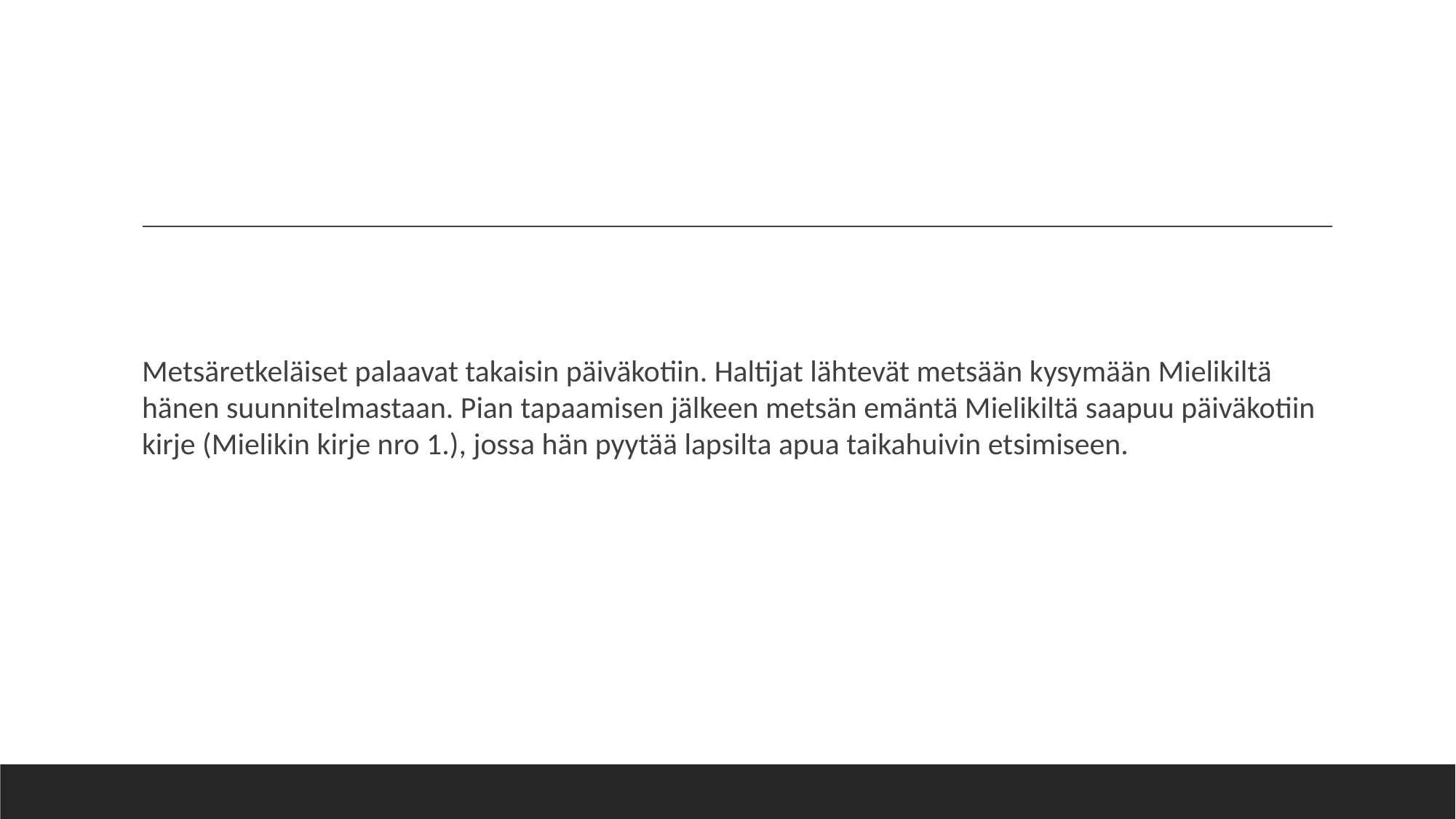

#
Metsäretkeläiset palaavat takaisin päiväkotiin. Haltijat lähtevät metsään kysymään Mielikiltä hänen suunnitelmastaan. Pian tapaamisen jälkeen metsän emäntä Mielikiltä saapuu päiväkotiin kirje (Mielikin kirje nro 1.), jossa hän pyytää lapsilta apua taikahuivin etsimiseen.